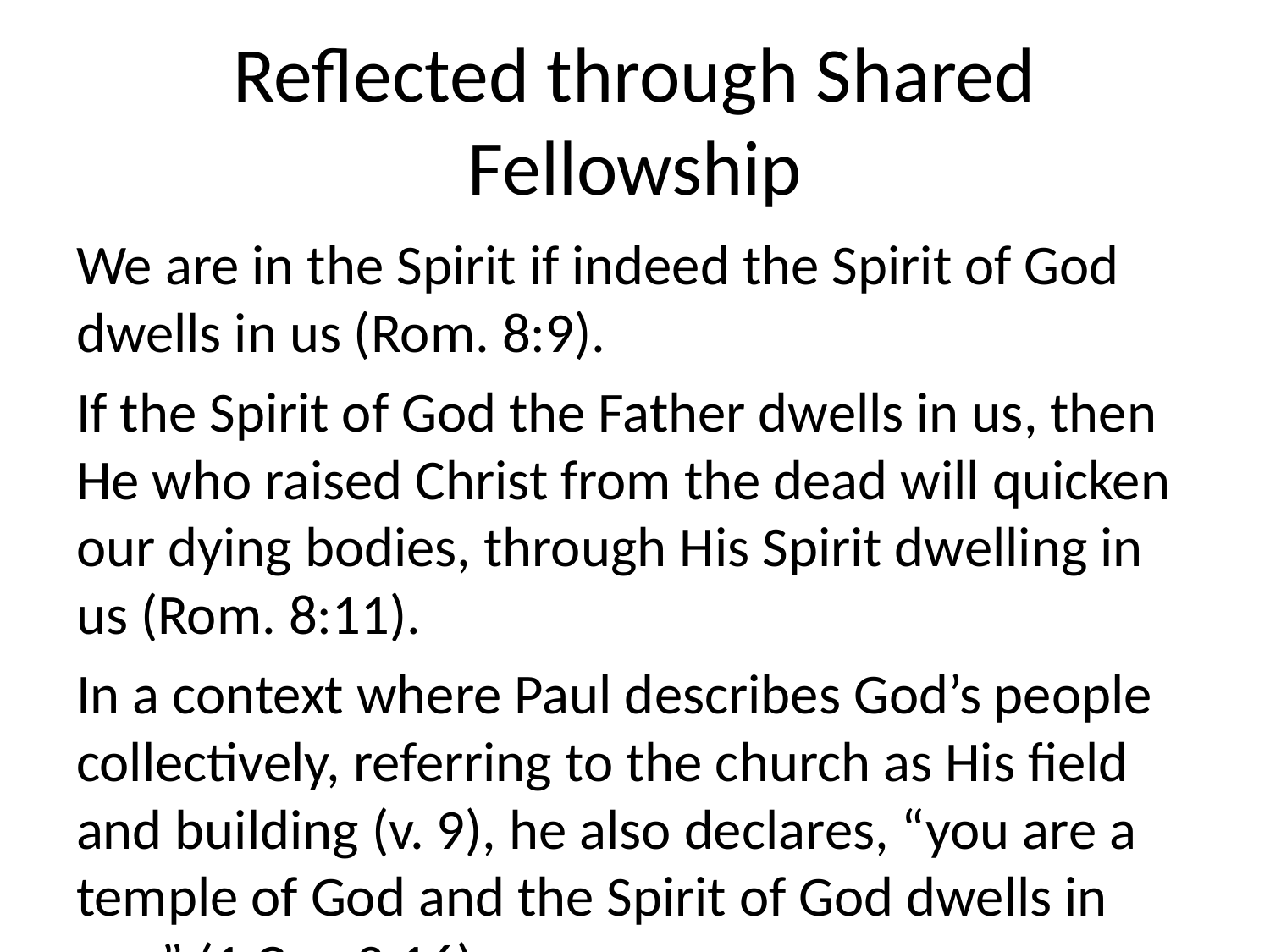

# Reflected through Shared Fellowship
We are in the Spirit if indeed the Spirit of God dwells in us (Rom. 8:9).
If the Spirit of God the Father dwells in us, then He who raised Christ from the dead will quicken our dying bodies, through His Spirit dwelling in us (Rom. 8:11).
In a context where Paul describes God’s people collectively, referring to the church as His field and building (v. 9), he also declares, “you are a temple of God and the Spirit of God dwells in you” (1 Cor. 3:16).